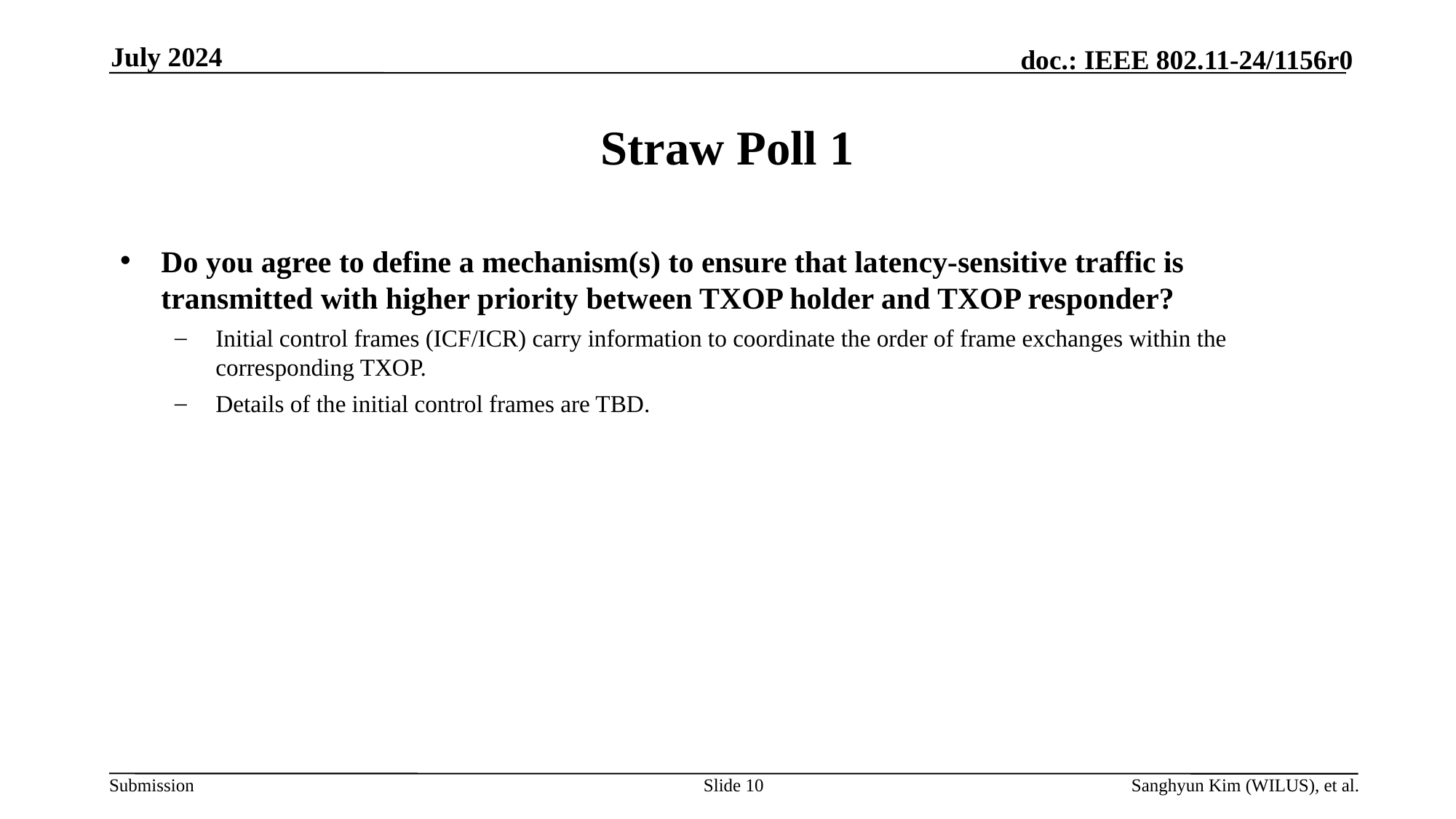

July 2024
# Straw Poll 1
Do you agree to define a mechanism(s) to ensure that latency-sensitive traffic is transmitted with higher priority between TXOP holder and TXOP responder?
Initial control frames (ICF/ICR) carry information to coordinate the order of frame exchanges within the corresponding TXOP.
Details of the initial control frames are TBD.

Slide 10
Sanghyun Kim (WILUS), et al.